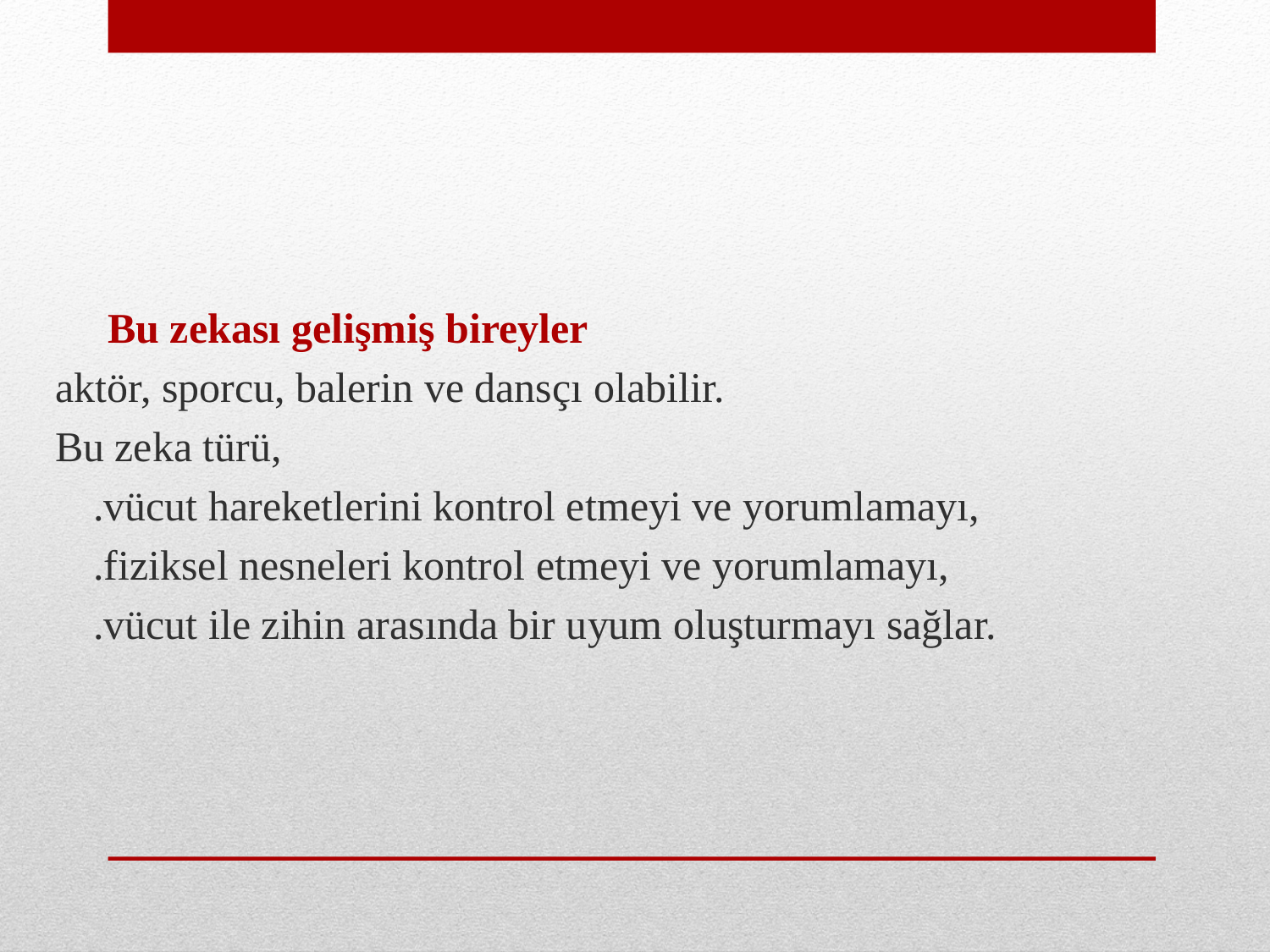

Bu zekası gelişmiş bireyler
aktör, sporcu, balerin ve dansçı olabilir.
Bu zeka türü,
	.vücut hareketlerini kontrol etmeyi ve yorumlamayı,
	.fiziksel nesneleri kontrol etmeyi ve yorumlamayı,
	.vücut ile zihin arasında bir uyum oluşturmayı sağlar.